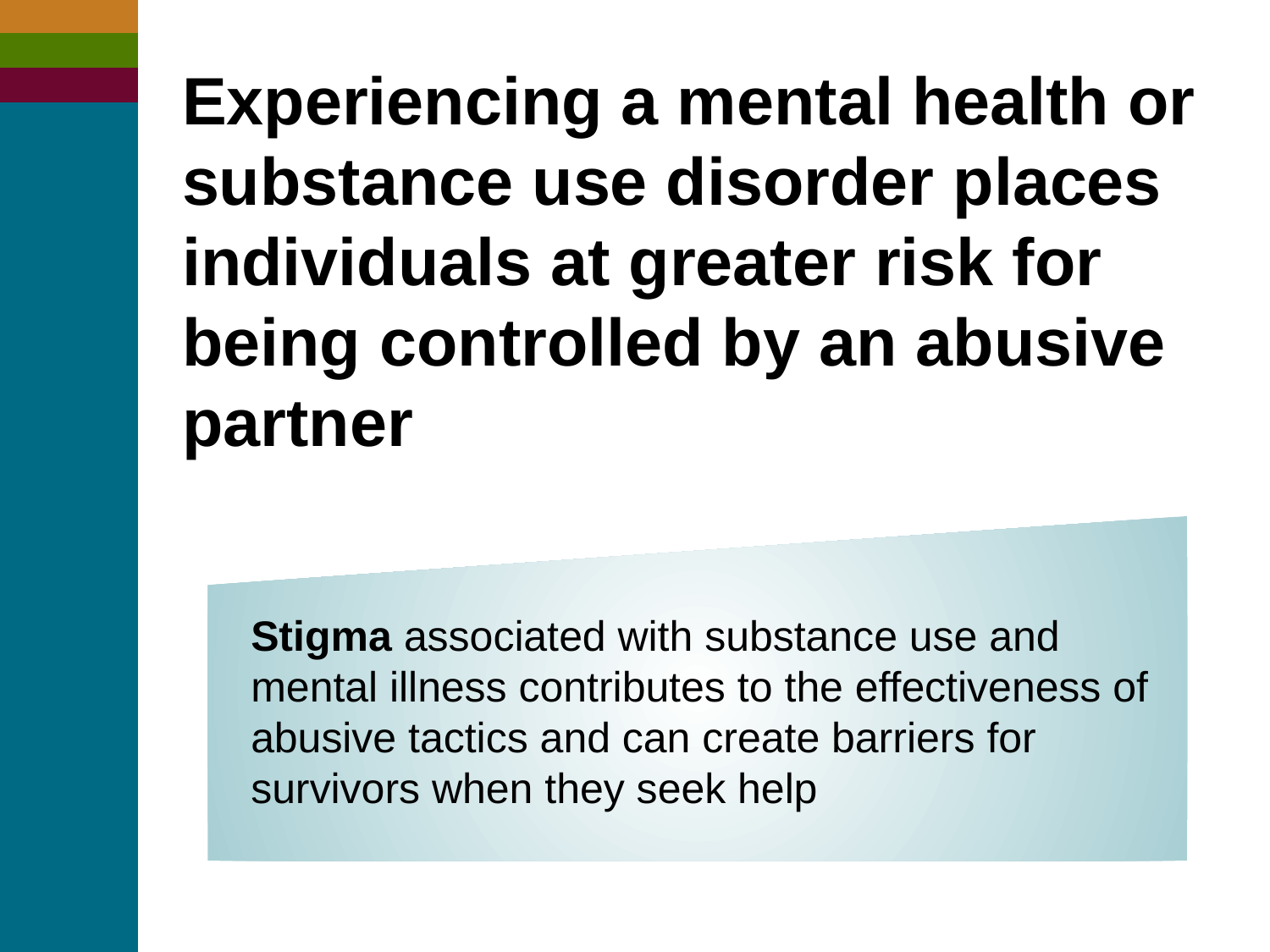

# Experiencing a mental health or substance use disorder places individuals at greater risk for being controlled by an abusive partner

Stigma associated with substance use and mental illness contributes to the effectiveness of abusive tactics and can create barriers for survivors when they seek help